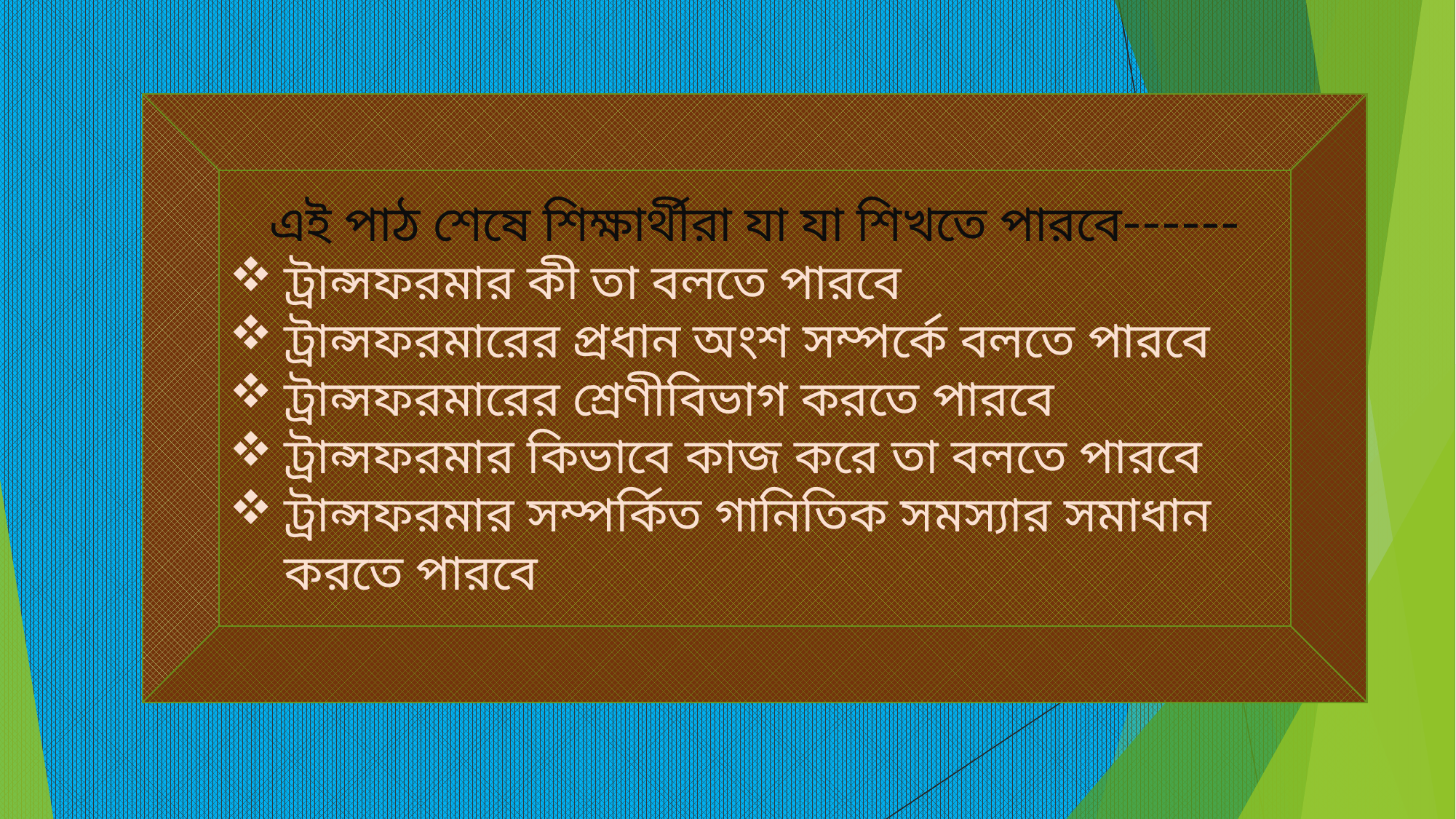

এই পাঠ শেষে শিক্ষার্থীরা যা যা শিখতে পারবে------
ট্রান্সফরমার কী তা বলতে পারবে
ট্রান্সফরমারের প্রধান অংশ সম্পর্কে বলতে পারবে
ট্রান্সফরমারের শ্রেণীবিভাগ করতে পারবে
ট্রান্সফরমার কিভাবে কাজ করে তা বলতে পারবে
ট্রান্সফরমার সম্পর্কিত গানিতিক সমস্যার সমাধান করতে পারবে